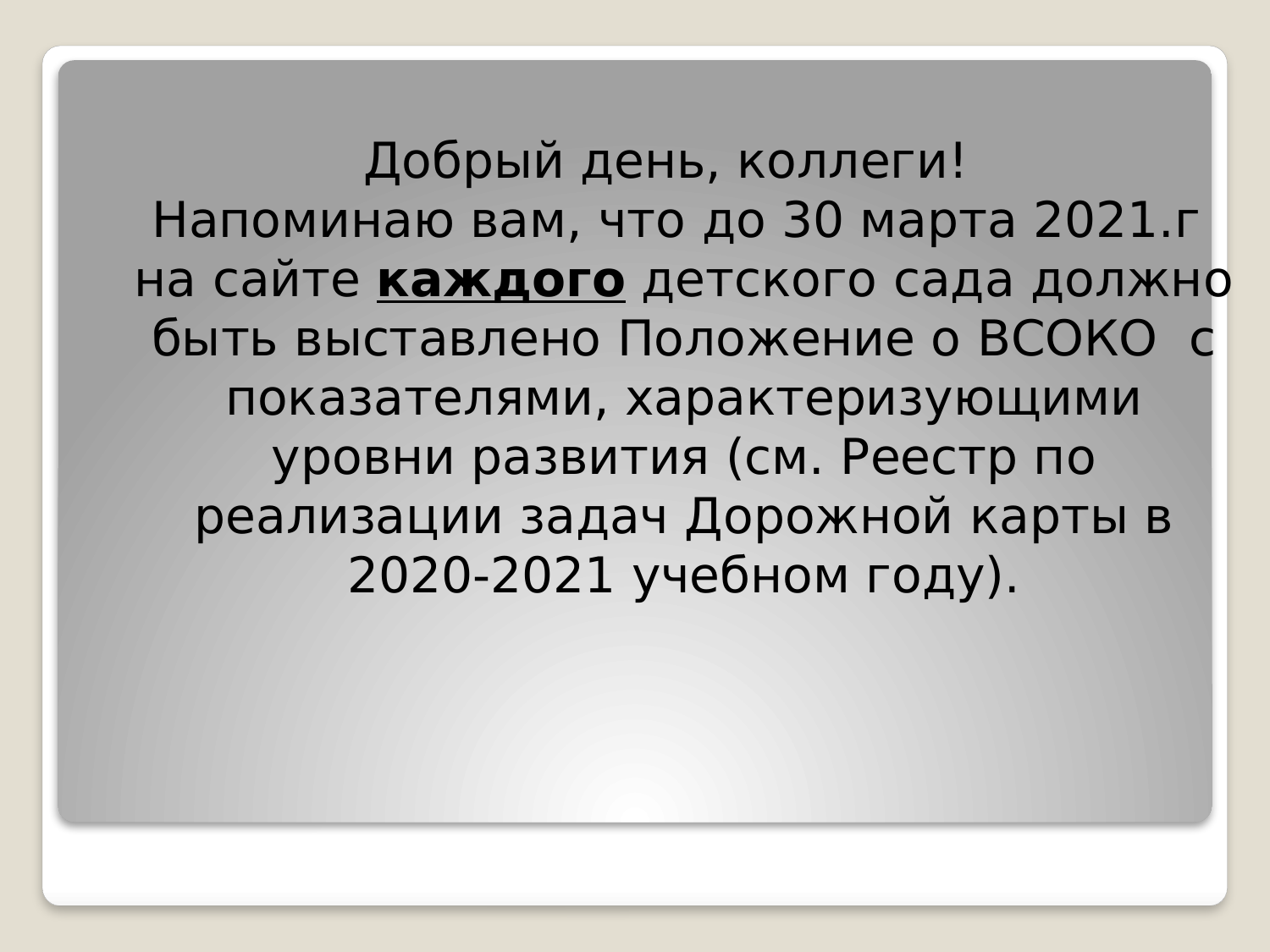

#
Добрый день, коллеги!
Напоминаю вам, что до 30 марта 2021.г  на сайте каждого детского сада должно быть выставлено Положение о ВСОКО  с показателями, характеризующими уровни развития (см. Реестр по реализации задач Дорожной карты в 2020-2021 учебном году).